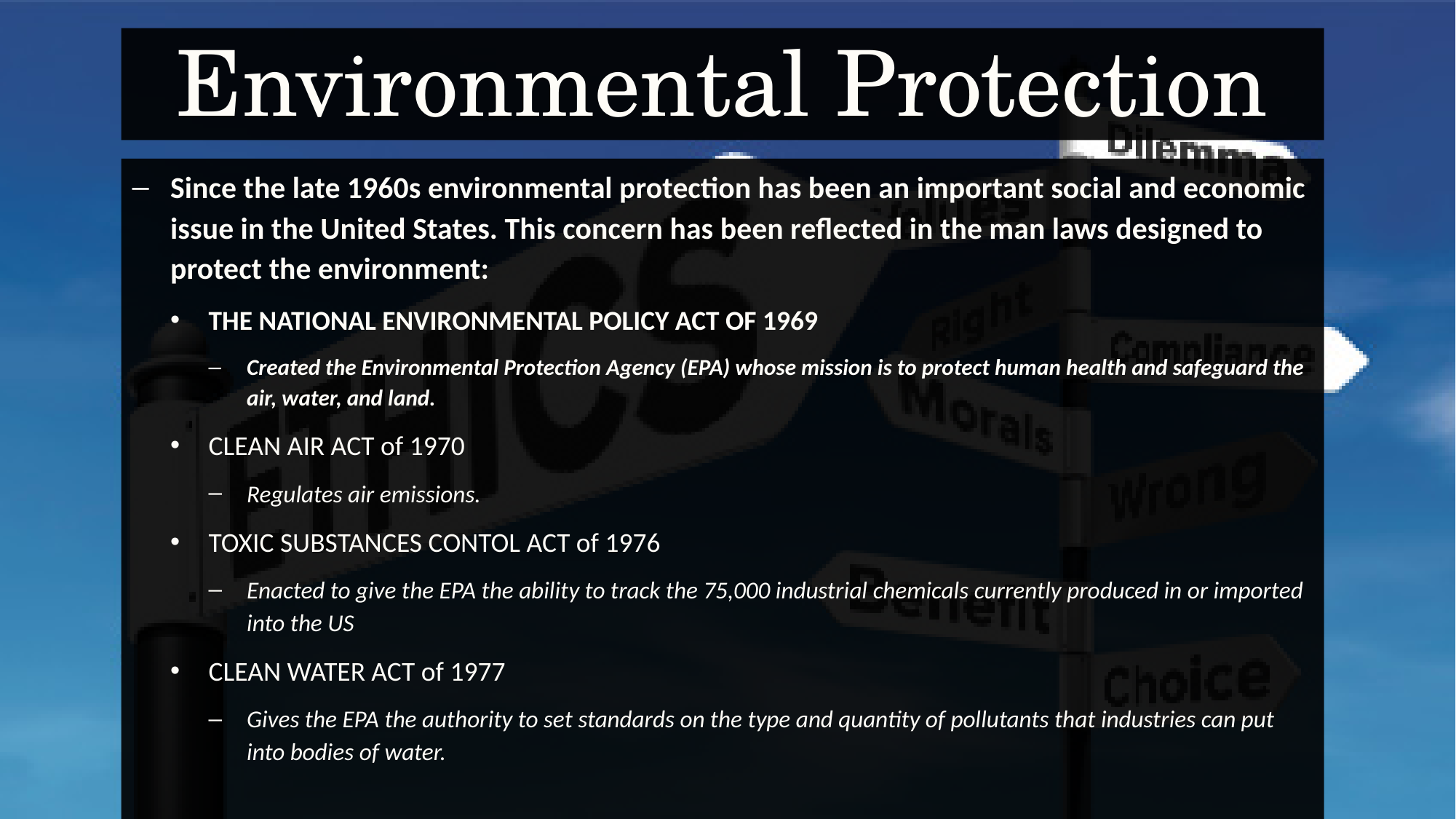

# Environmental Protection
Since the late 1960s environmental protection has been an important social and economic issue in the United States. This concern has been reflected in the man laws designed to protect the environment:
THE NATIONAL ENVIRONMENTAL POLICY ACT OF 1969
Created the Environmental Protection Agency (EPA) whose mission is to protect human health and safeguard the air, water, and land.
CLEAN AIR ACT of 1970
Regulates air emissions.
TOXIC SUBSTANCES CONTOL ACT of 1976
Enacted to give the EPA the ability to track the 75,000 industrial chemicals currently produced in or imported into the US
CLEAN WATER ACT of 1977
Gives the EPA the authority to set standards on the type and quantity of pollutants that industries can put into bodies of water.